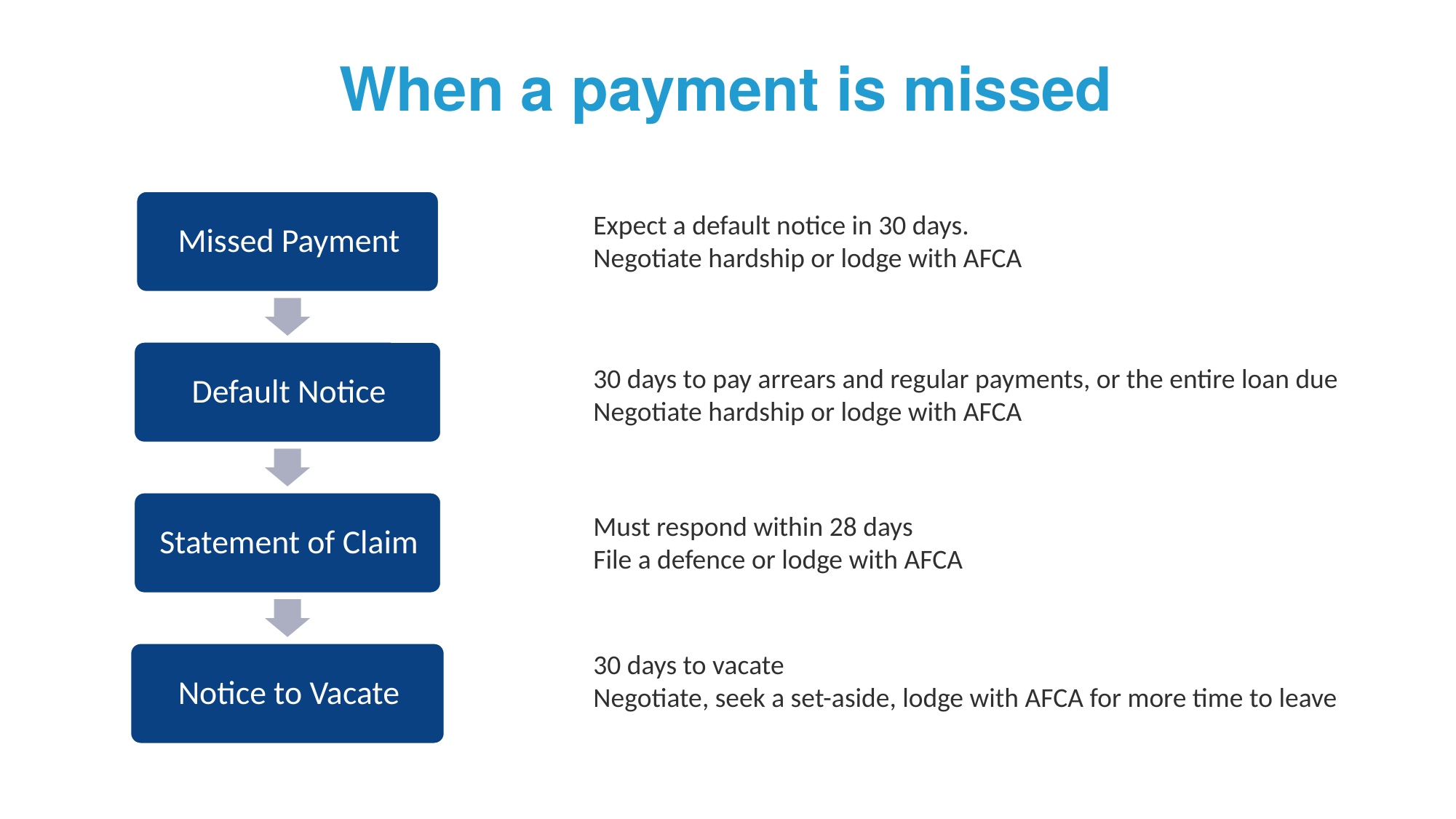

# When a payment is missed
Missed Payment

Default Notice

Statement of Claim

Notice to Vacate
Expect a default notice in 30 days.
Negotiate hardship or lodge with AFCA
30 days to pay arrears and regular payments, or the entire loan due
Negotiate hardship or lodge with AFCA
Must respond within 28 days
File a defence or lodge with AFCA
30 days to vacate
Negotiate, seek a set-aside, lodge with AFCA for more time to leave